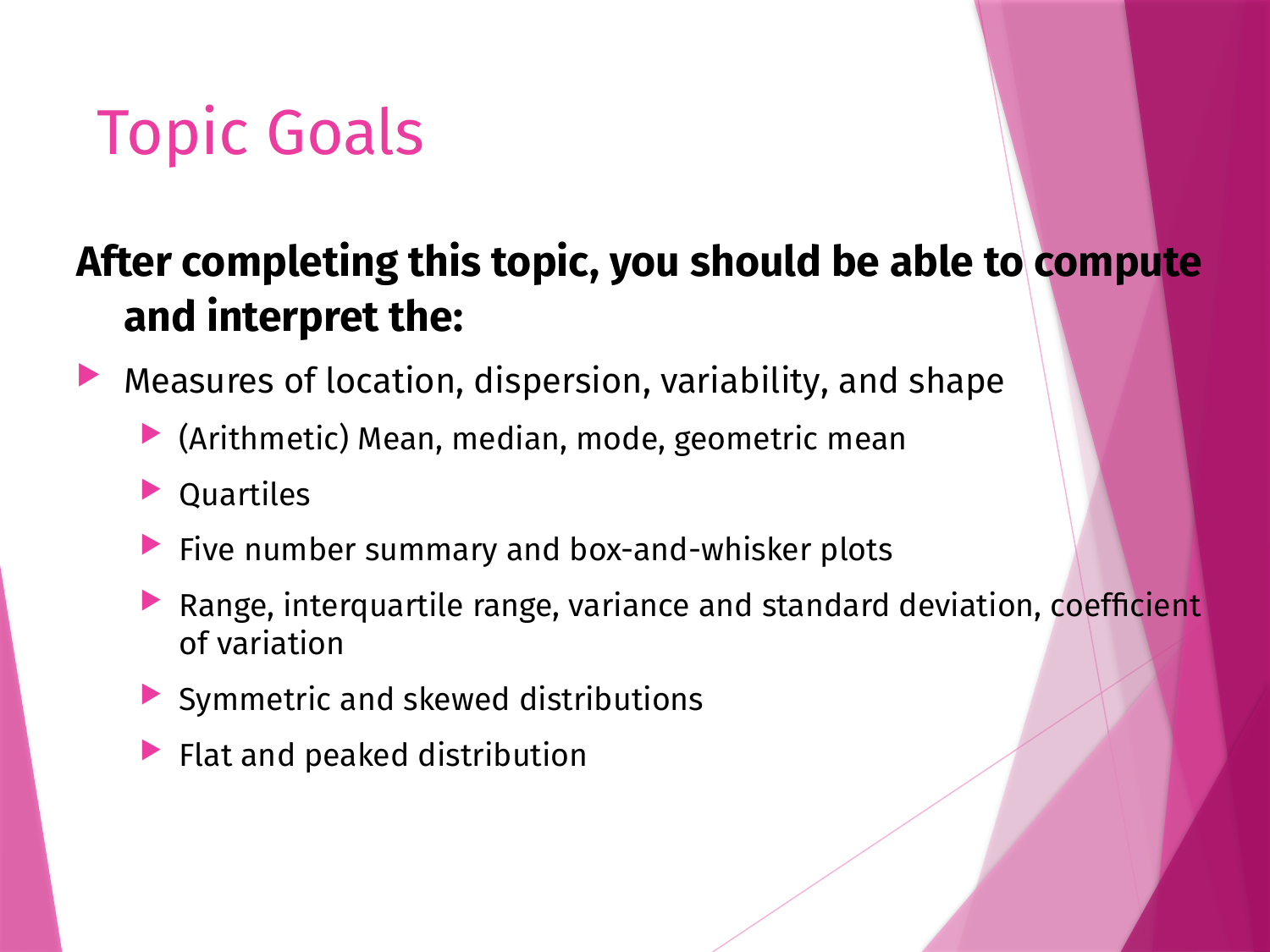

# Topic Goals
After completing this topic, you should be able to compute and interpret the:
Measures of location, dispersion, variability, and shape
(Arithmetic) Mean, median, mode, geometric mean
Quartiles
Five number summary and box-and-whisker plots
Range, interquartile range, variance and standard deviation, coefficient of variation
Symmetric and skewed distributions
Flat and peaked distribution